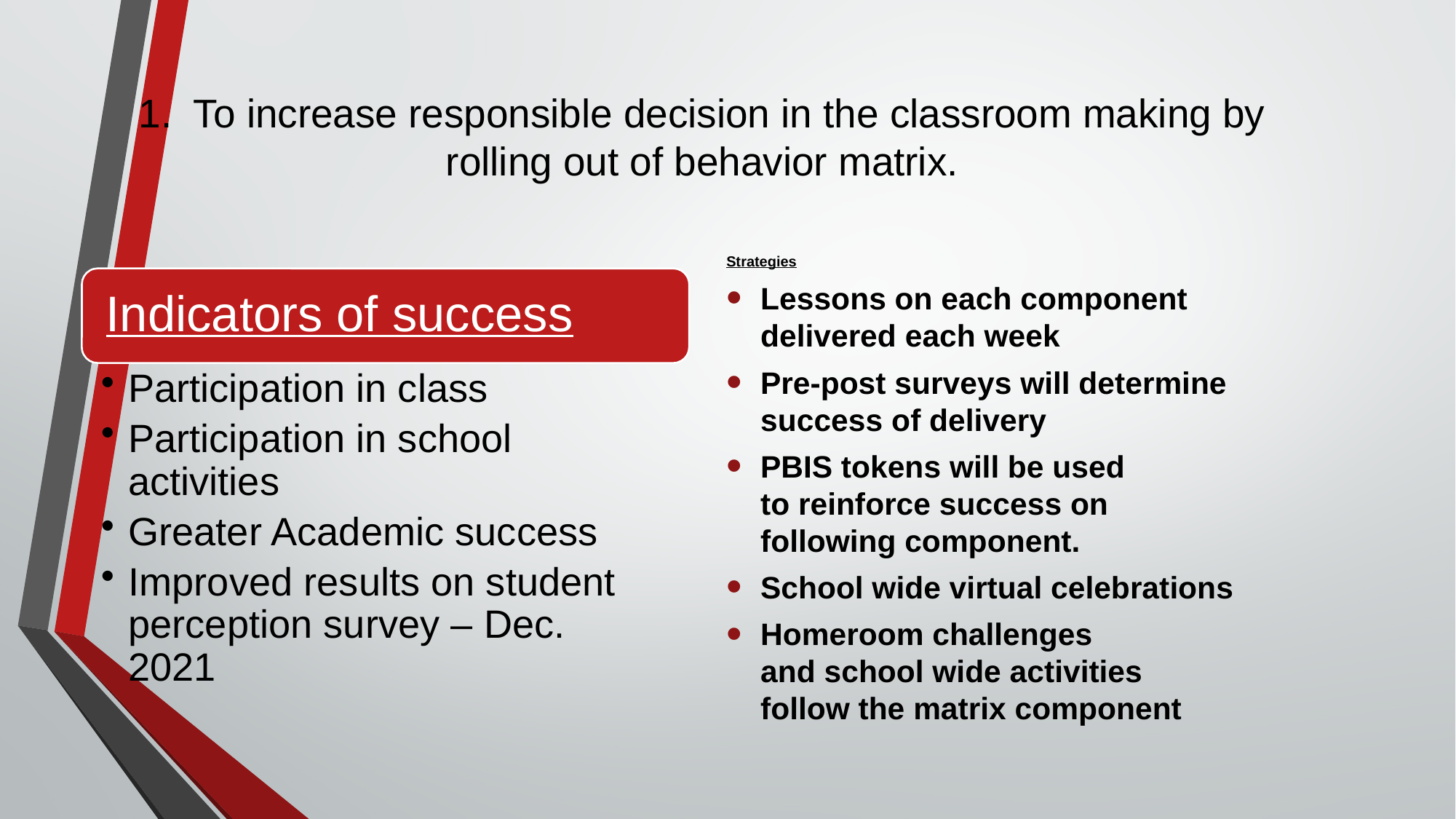

# 1.  To increase responsible decision in the classroom making by rolling out of behavior matrix.
Strategies
Lessons on each component delivered each week
Pre-post surveys will determine success of delivery
PBIS tokens will be used to reinforce success on following component.
School wide virtual celebrations
Homeroom challenges and school wide activities follow the matrix component

Indicators of success
Participation in class
Participation in school activities
Greater Academic success
Improved results on student perception survey – Dec. 2021